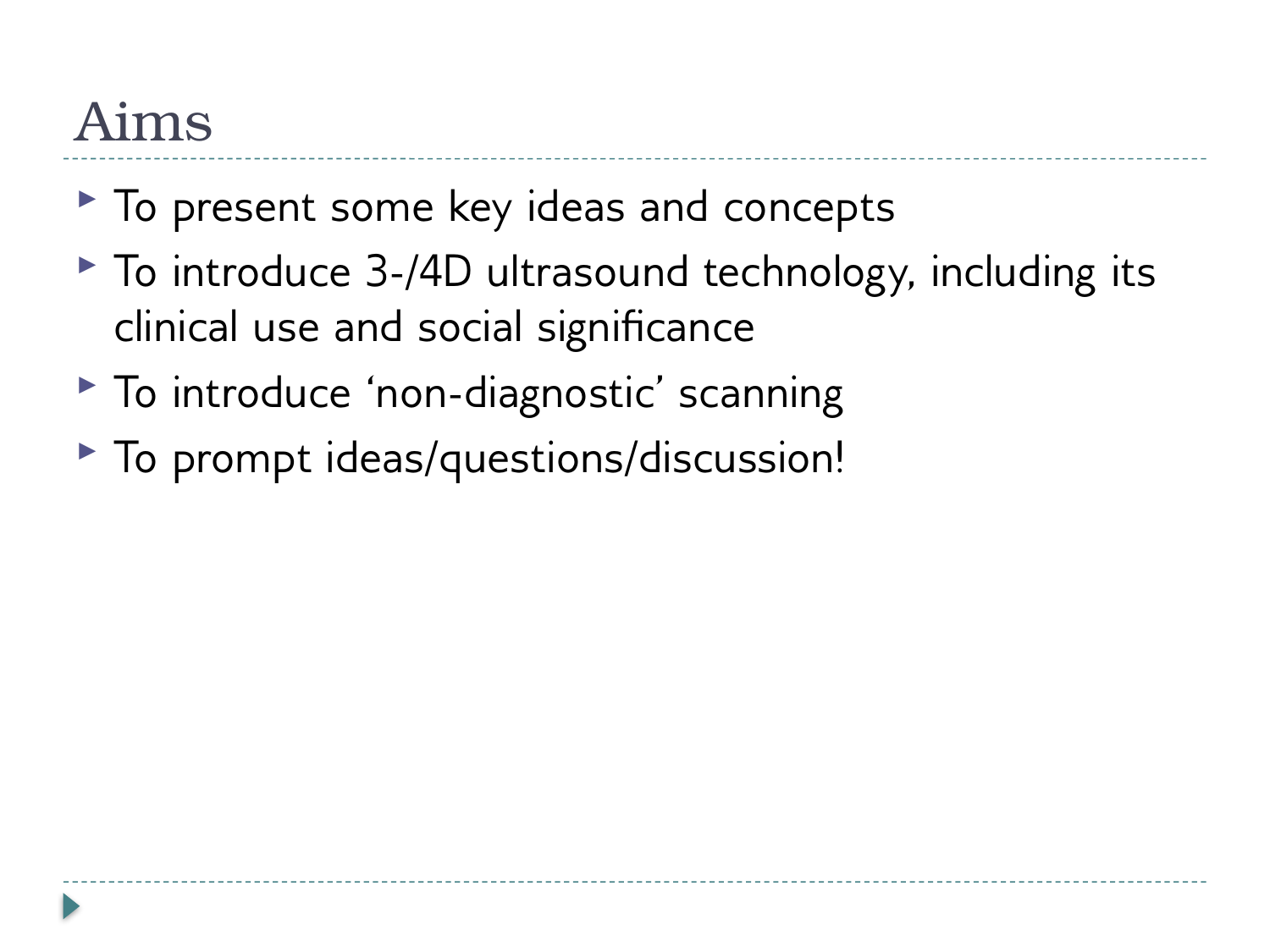

# Aims
To present some key ideas and concepts
To introduce 3-/4D ultrasound technology, including its clinical use and social significance
To introduce ‘non-diagnostic’ scanning
To prompt ideas/questions/discussion!